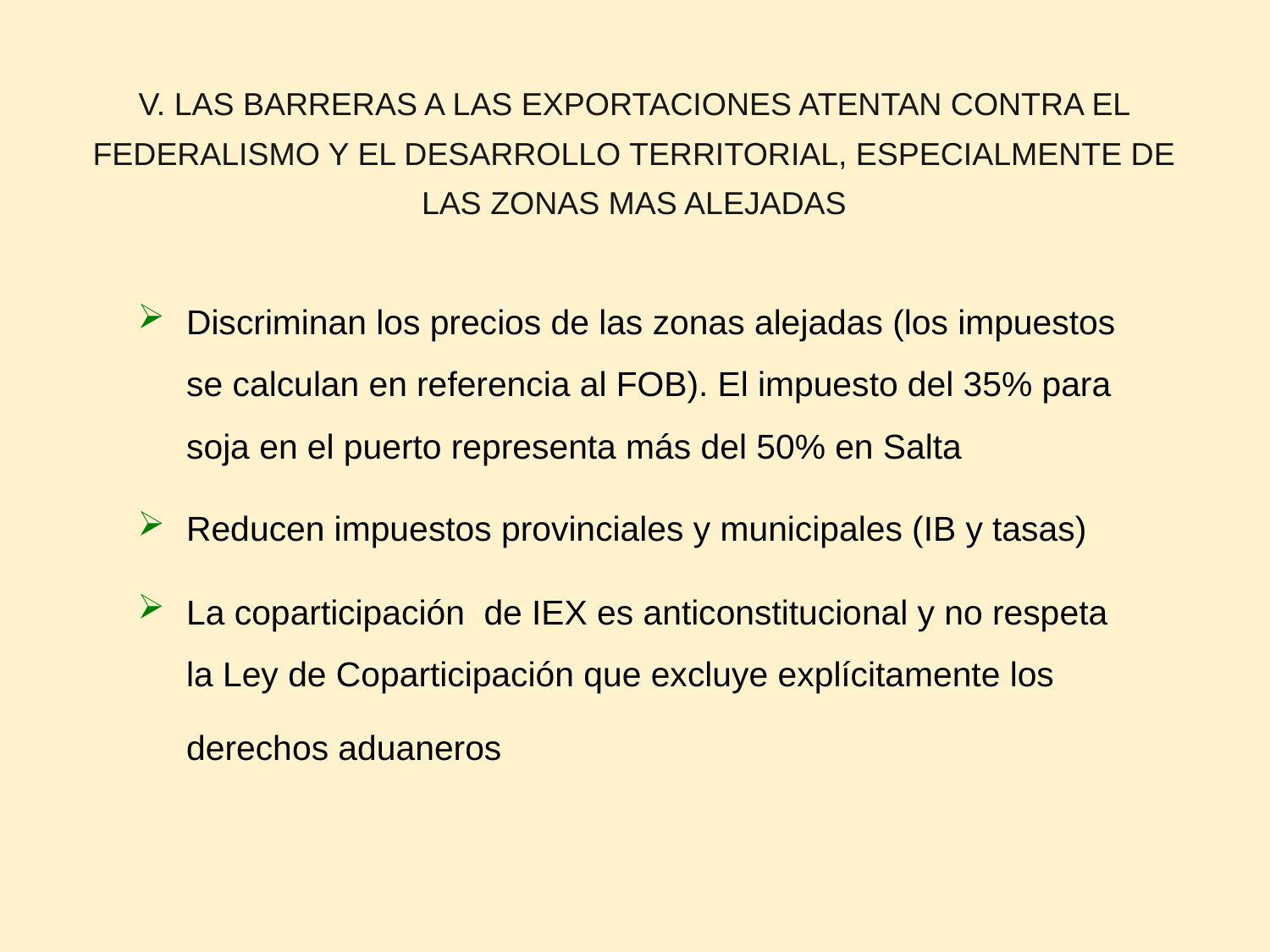

V. LAS BARRERAS A LAS EXPORTACIONES ATENTAN CONTRA EL FEDERALISMO Y EL DESARROLLO TERRITORIAL, ESPECIALMENTE DE LAS ZONAS MAS ALEJADAS
Discriminan los precios de las zonas alejadas (los impuestos se calculan en referencia al FOB). El impuesto del 35% para soja en el puerto representa más del 50% en Salta
Reducen impuestos provinciales y municipales (IB y tasas)
La coparticipación  de IEX es anticonstitucional y no respeta la Ley de Coparticipación que excluye explícitamente los derechos aduaneros